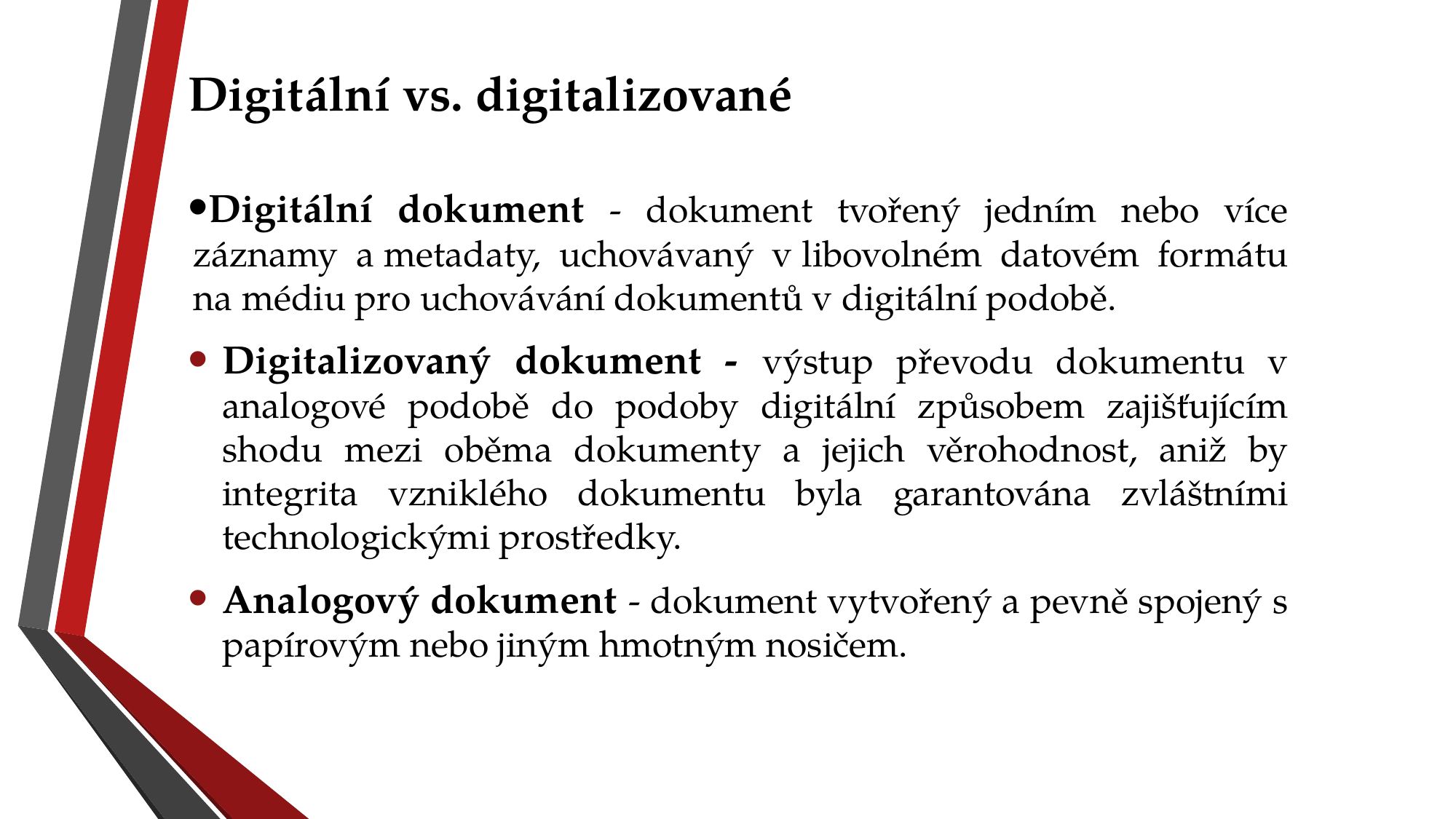

# Digitální vs. digitalizované
Digitální dokument - dokument tvořený jedním nebo více záznamy a metadaty, uchovávaný v libovolném datovém formátu na médiu pro uchovávání dokumentů v digitální podobě.
Digitalizovaný dokument - výstup převodu dokumentu v analogové podobě do podoby digitální způsobem zajišťujícím shodu mezi oběma dokumenty a jejich věrohodnost, aniž by integrita vzniklého dokumentu byla garantována zvláštními technologickými prostředky.
Analogový dokument - dokument vytvořený a pevně spojený s papírovým nebo jiným hmotným nosičem.